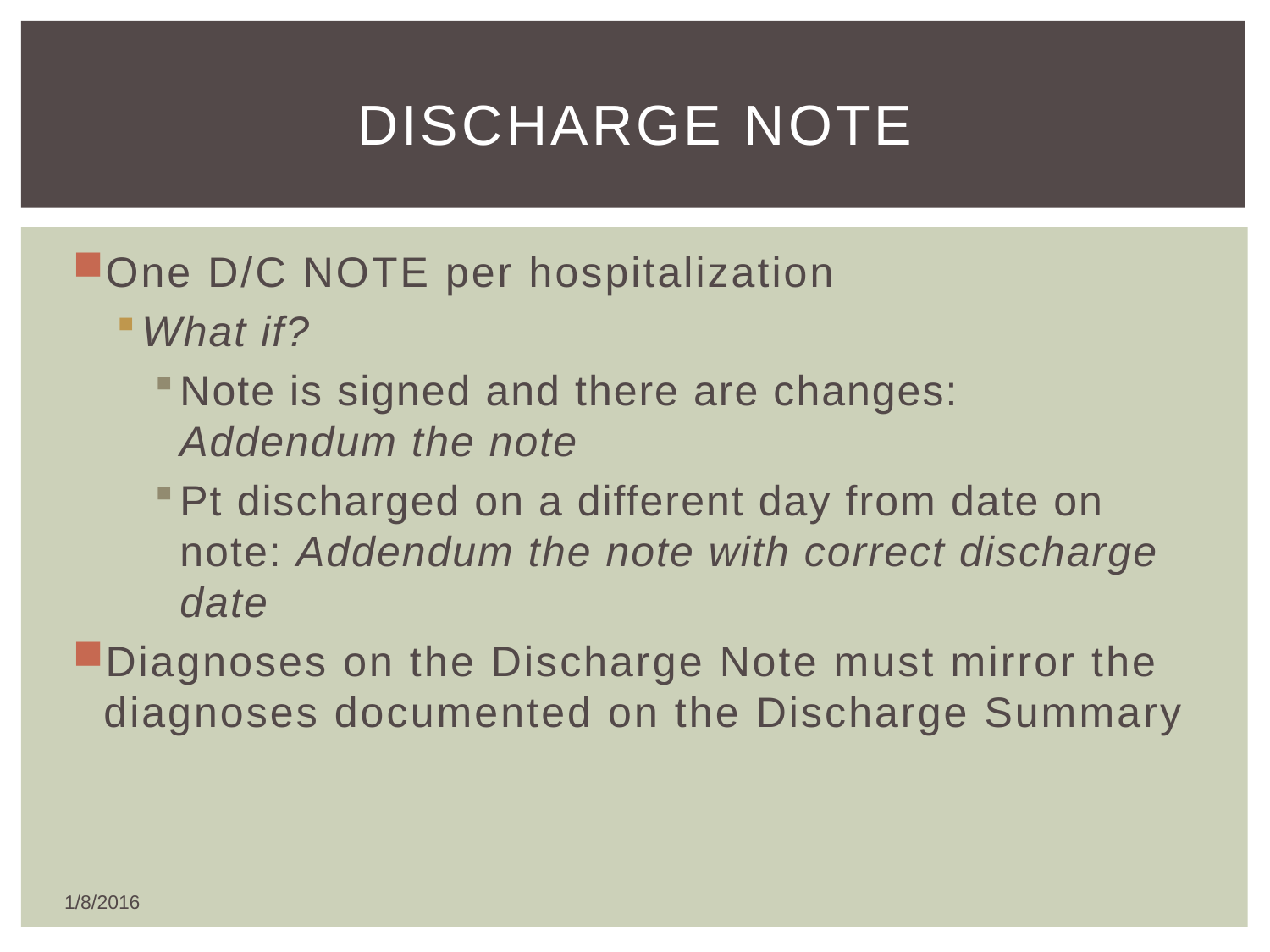

# Discharge note
One D/C NOTE per hospitalization
What if?
Note is signed and there are changes:   Addendum the note
Pt discharged on a different day from date on note: Addendum the note with correct discharge date
Diagnoses on the Discharge Note must mirror the diagnoses documented on the Discharge Summary

1/8/2016